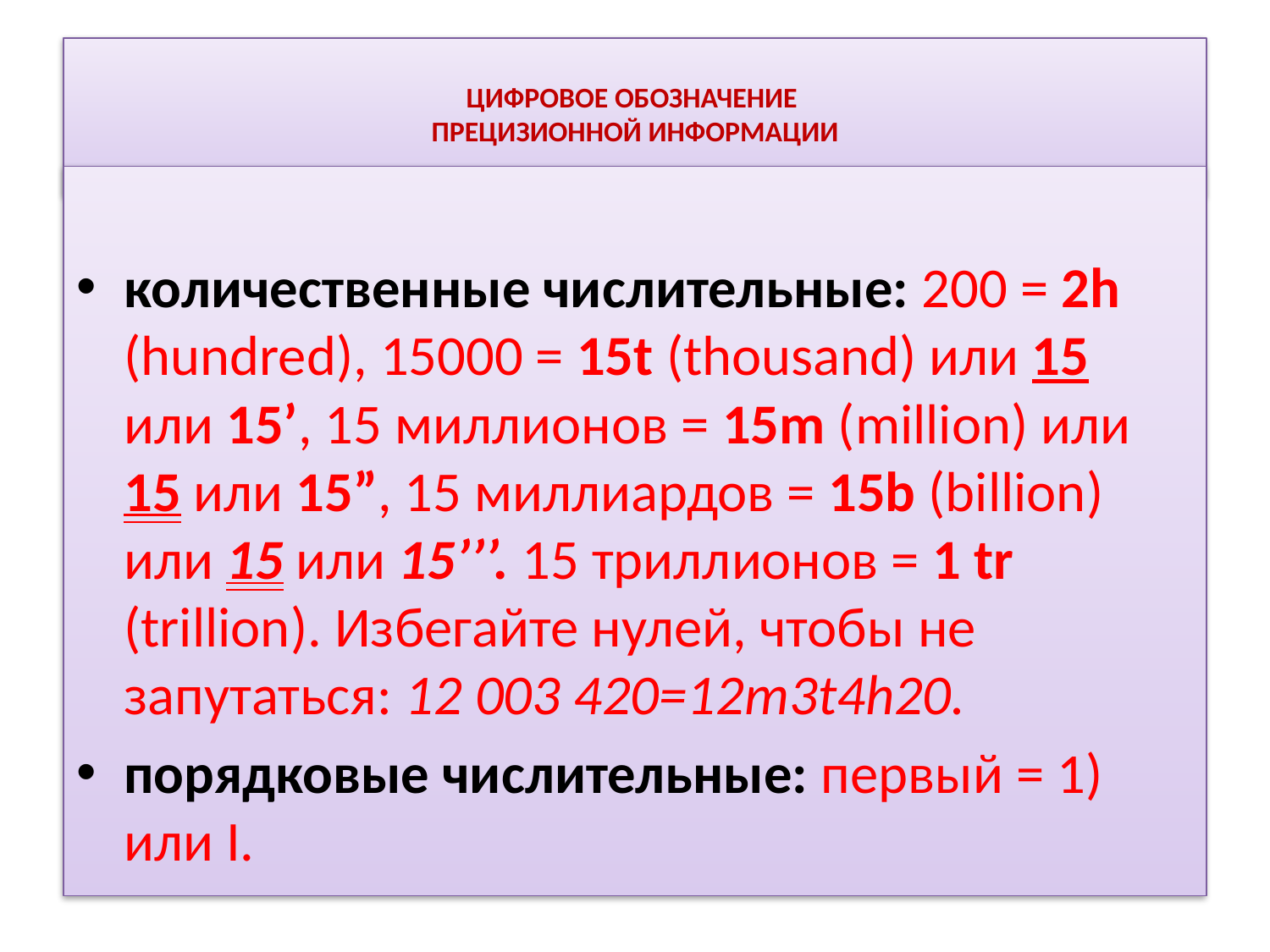

# ЦИФРОВОЕ ОБОЗНАЧЕНИЕ ПРЕЦИЗИОННОЙ ИНФОРМАЦИИ

количественные числительные: 200 = 2h (hundred), 15000 = 15t (thousand) или 15  или 15’, 15 миллионов = 15m (million) или 15 или 15”, 15 миллиардов = 15b (billion) или 15 или 15’’’. 15 триллионов = 1 tr (trillion). Избегайте нулей, чтобы не запутаться: 12 003 420=12m3t4h20.
порядковые числительные: первый = 1) или I.